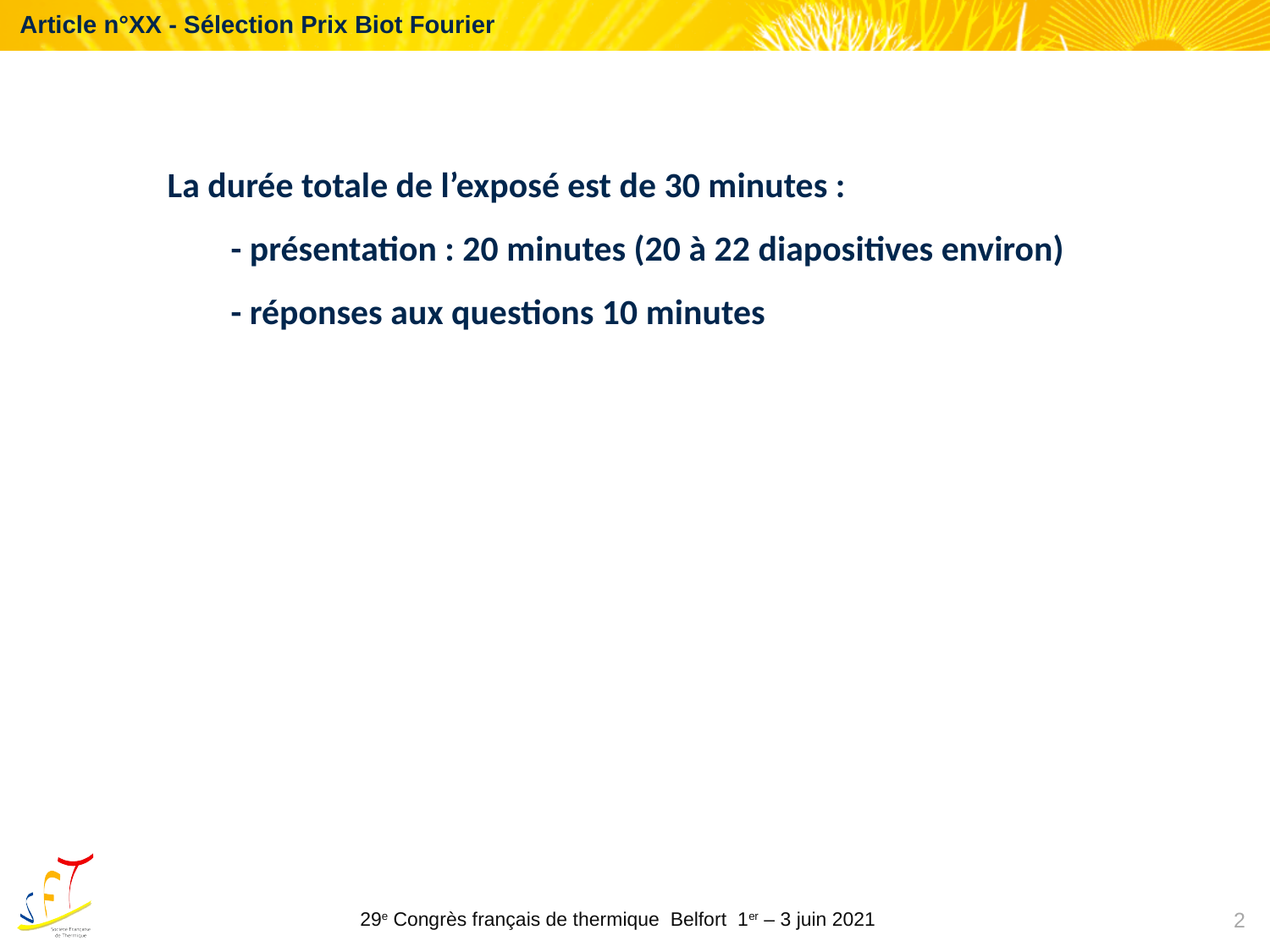

La durée totale de l’exposé est de 30 minutes :
- présentation : 20 minutes (20 à 22 diapositives environ)
- réponses aux questions 10 minutes

2